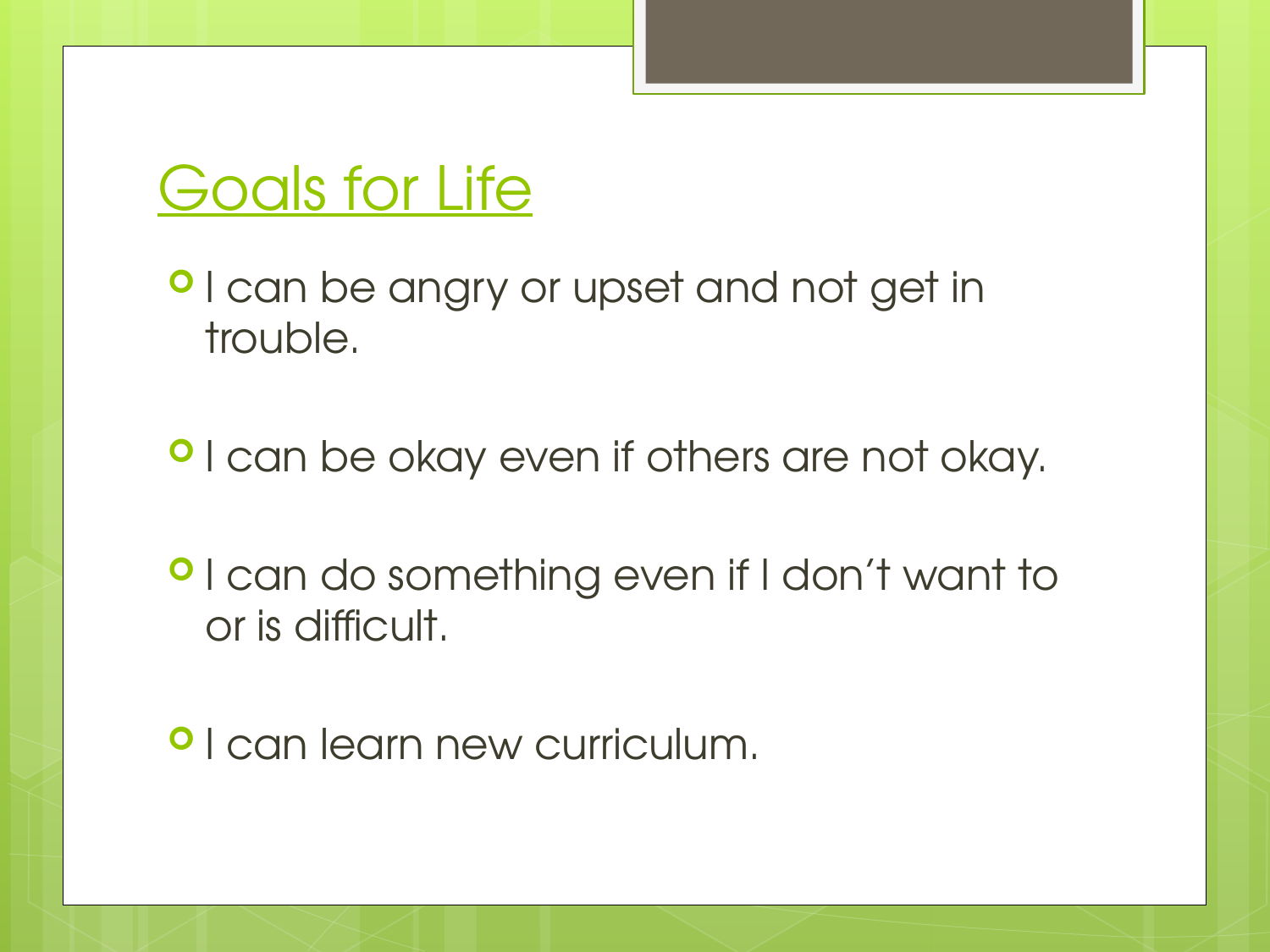

# Goals for Life
I can be angry or upset and not get in trouble.

I can be okay even if others are not okay.

I can do something even if I don’t want to or is difficult.

I can learn new curriculum.